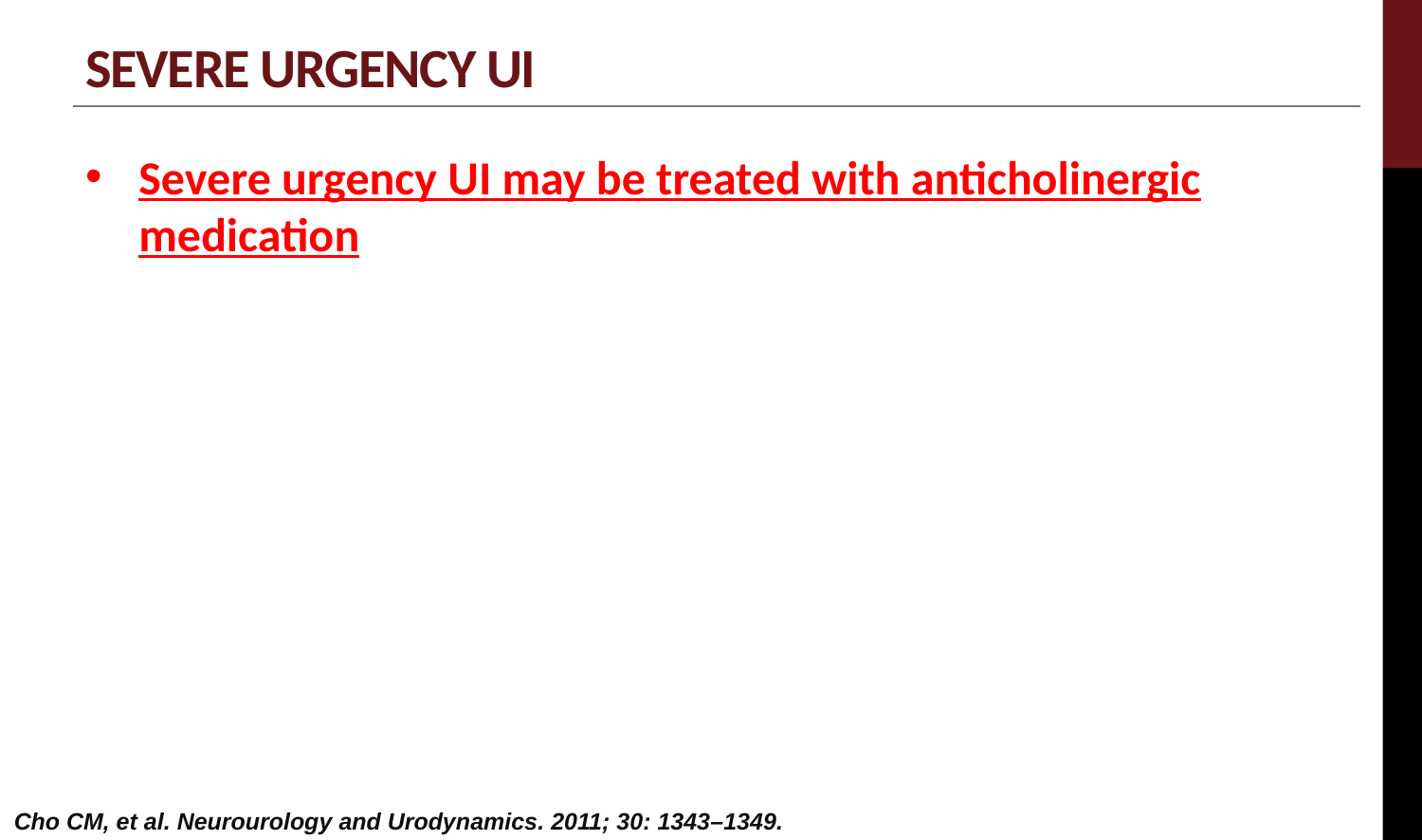

# Severe urgency ui
Severe urgency UI may be treated with anticholinergic medication
Cho CM, et al. Neurourology and Urodynamics. 2011; 30: 1343–1349.